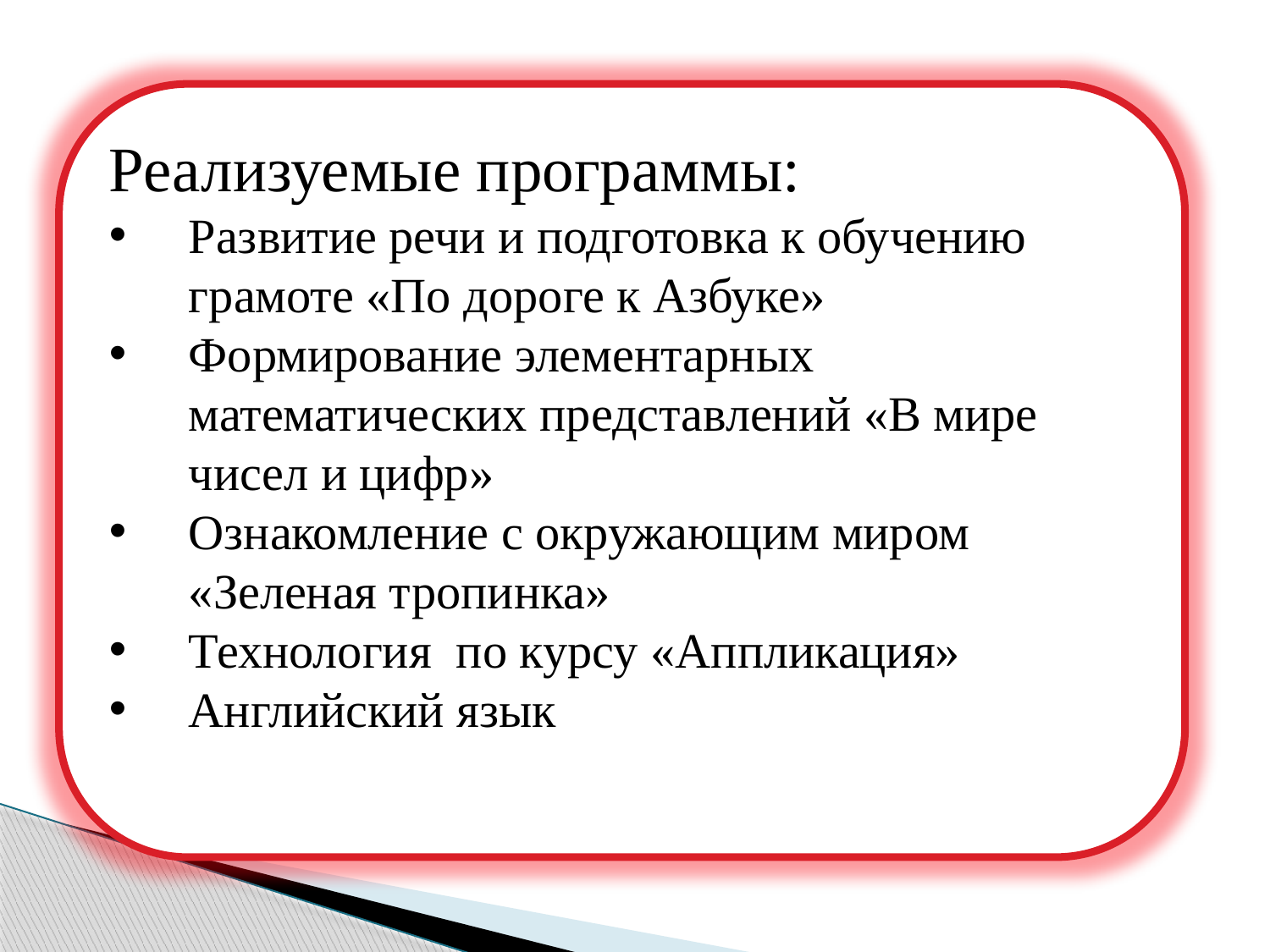

Реализуемые программы:
Развитие речи и подготовка к обучению грамоте «По дороге к Азбуке»
Формирование элементарных математических представлений «В мире чисел и цифр»
Ознакомление с окружающим миром «Зеленая тропинка»
Технология  по курсу «Аппликация»
Английский язык